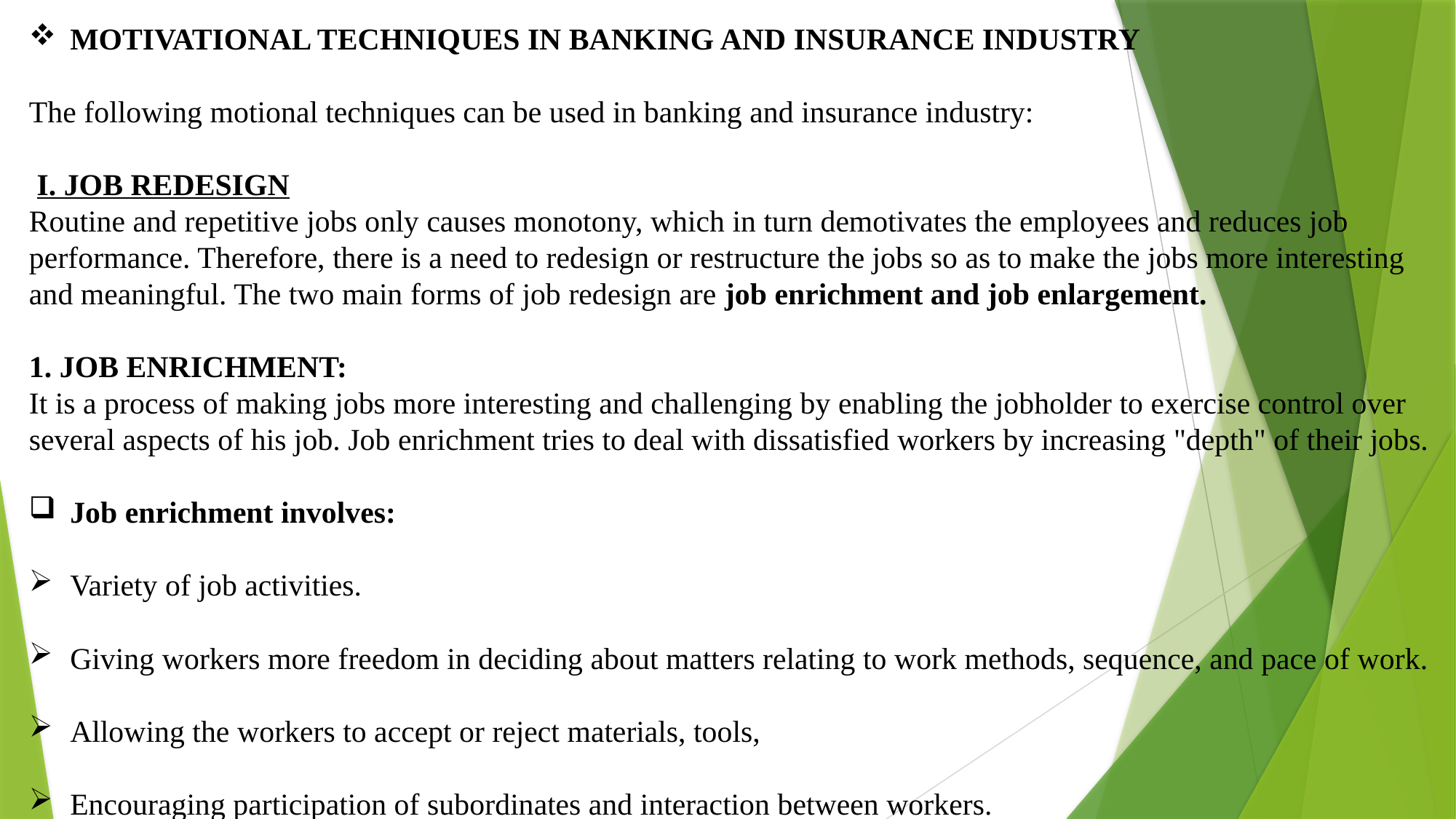

MOTIVATIONAL TECHNIQUES IN BANKING AND INSURANCE INDUSTRY

The following motional techniques can be used in banking and insurance industry:

 I. JOB REDESIGN
Routine and repetitive jobs only causes monotony, which in turn demotivates the employees and reduces job performance. Therefore, there is a need to redesign or restructure the jobs so as to make the jobs more interesting and meaningful. The two main forms of job redesign are job enrichment and job enlargement.

1. JOB ENRICHMENT:
It is a process of making jobs more interesting and challenging by enabling the jobholder to exercise control over several aspects of his job. Job enrichment tries to deal with dissatisfied workers by increasing "depth" of their jobs.

Job enrichment involves:

Variety of job activities.

Giving workers more freedom in deciding about matters relating to work methods, sequence, and pace of work.

Allowing the workers to accept or reject materials, tools,

Encouraging participation of subordinates and interaction between workers.